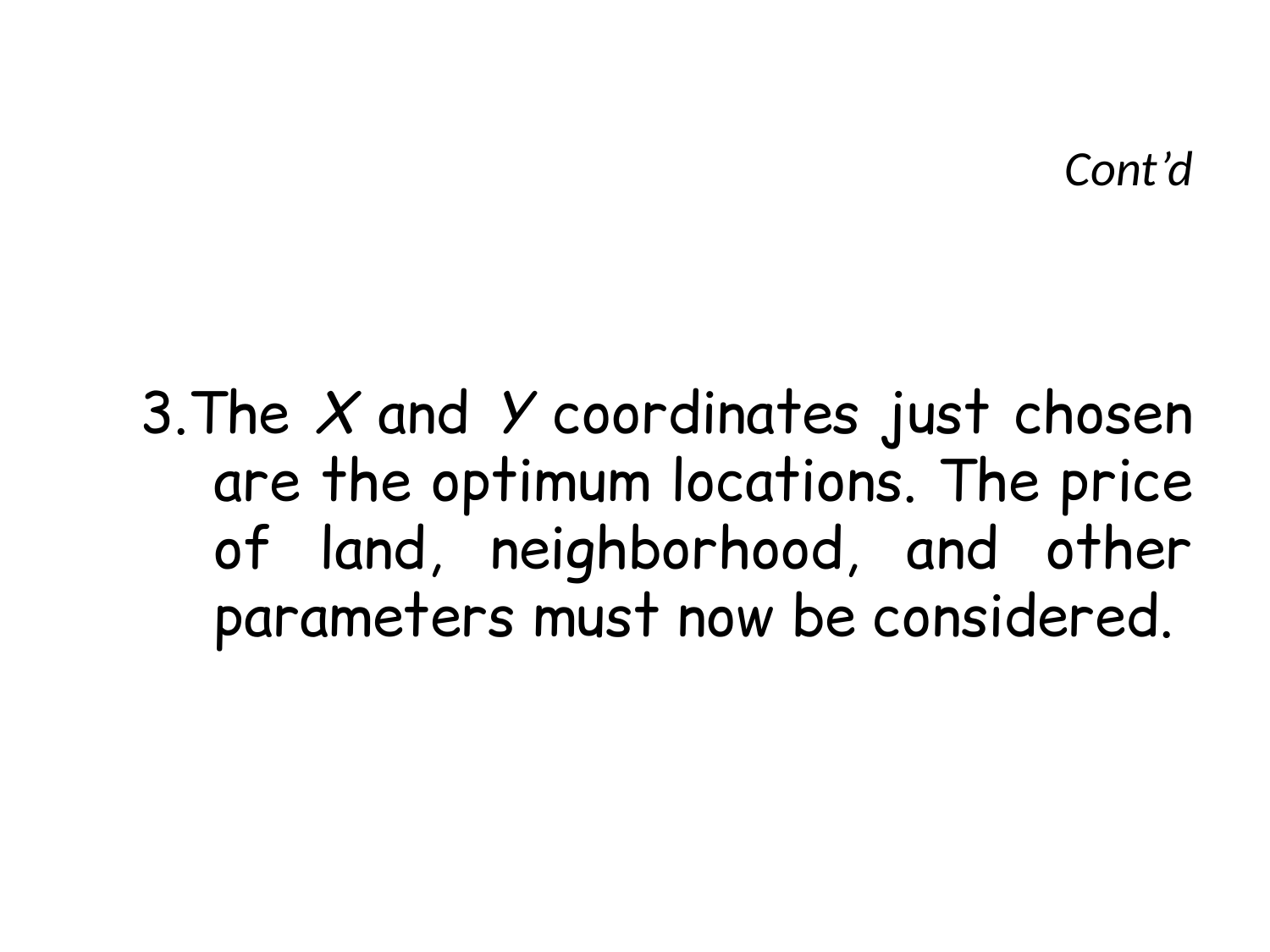

# Cont’d
3.The X and Y coordinates just chosen are the optimum locations. The price of land, neighborhood, and other parameters must now be considered.